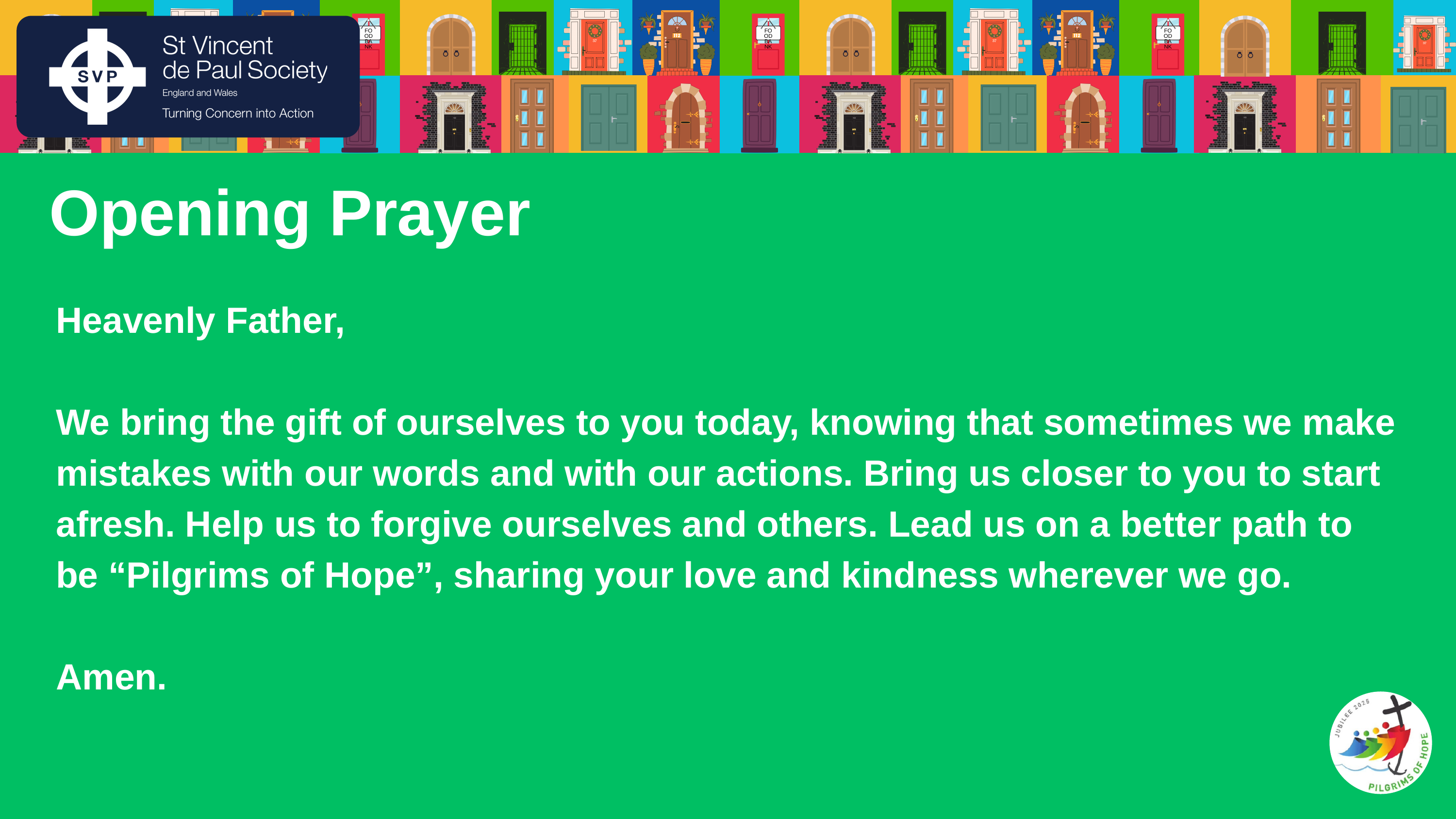

FOOD
BANK

FOOD
BANK

FOOD
BANK

Opening Prayer
Heavenly Father,

We bring the gift of ourselves to you today, knowing that sometimes we make mistakes with our words and with our actions. Bring us closer to you to start afresh. Help us to forgive ourselves and others. Lead us on a better path to be “Pilgrims of Hope”, sharing your love and kindness wherever we go.

Amen.